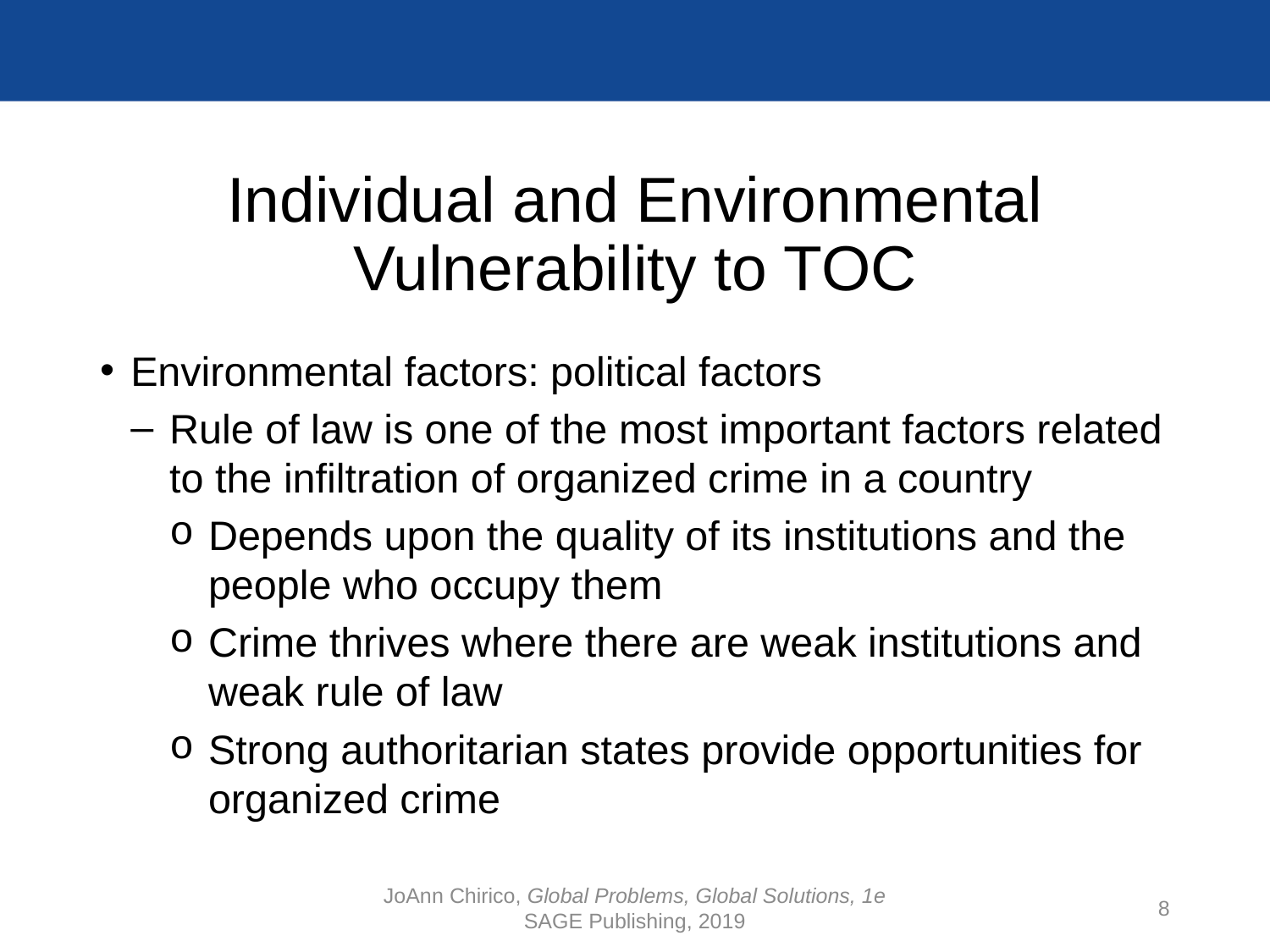

# Individual and Environmental Vulnerability to TOC
Environmental factors: political factors
Rule of law is one of the most important factors related to the infiltration of organized crime in a country
Depends upon the quality of its institutions and the people who occupy them
Crime thrives where there are weak institutions and weak rule of law
Strong authoritarian states provide opportunities for organized crime
JoAnn Chirico, Global Problems, Global Solutions, 1e
SAGE Publishing, 2019
8